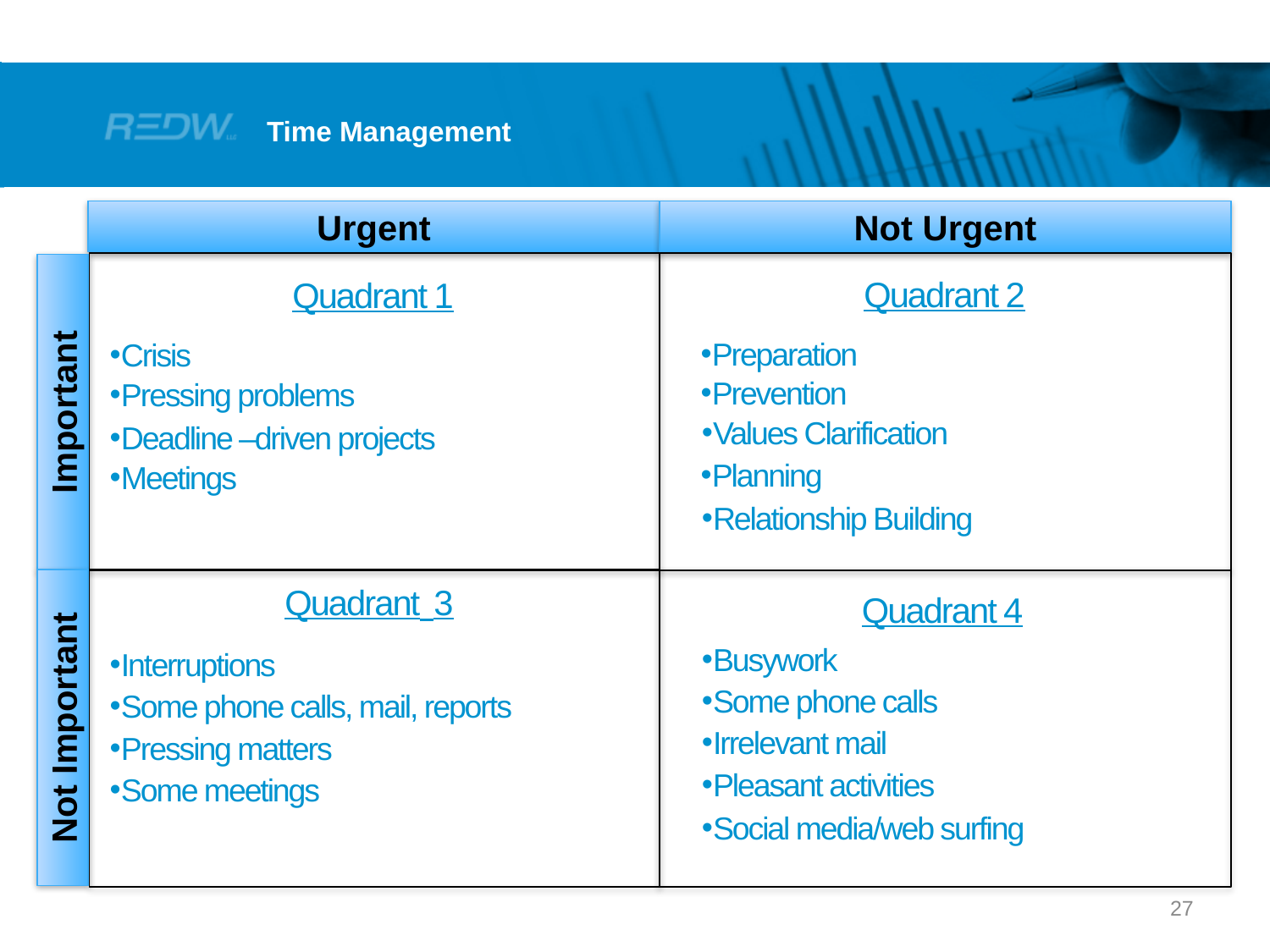

Time Management
Not Urgent
Urgent
Quadrant 2
Quadrant 1

Preparation
Crisis
Prevention
Pressing problems
Values Clarification
Deadline –driven projects
Important
Planning
Meetings
Relationship Building
Quadrant 3
Quadrant 4

Busywork
Interruptions
Some phone calls
Some phone calls, mail, reports
Irrelevant mail
Pressing matters
Not Important
Pleasant activities
Some meetings
Social media/web surfing
27